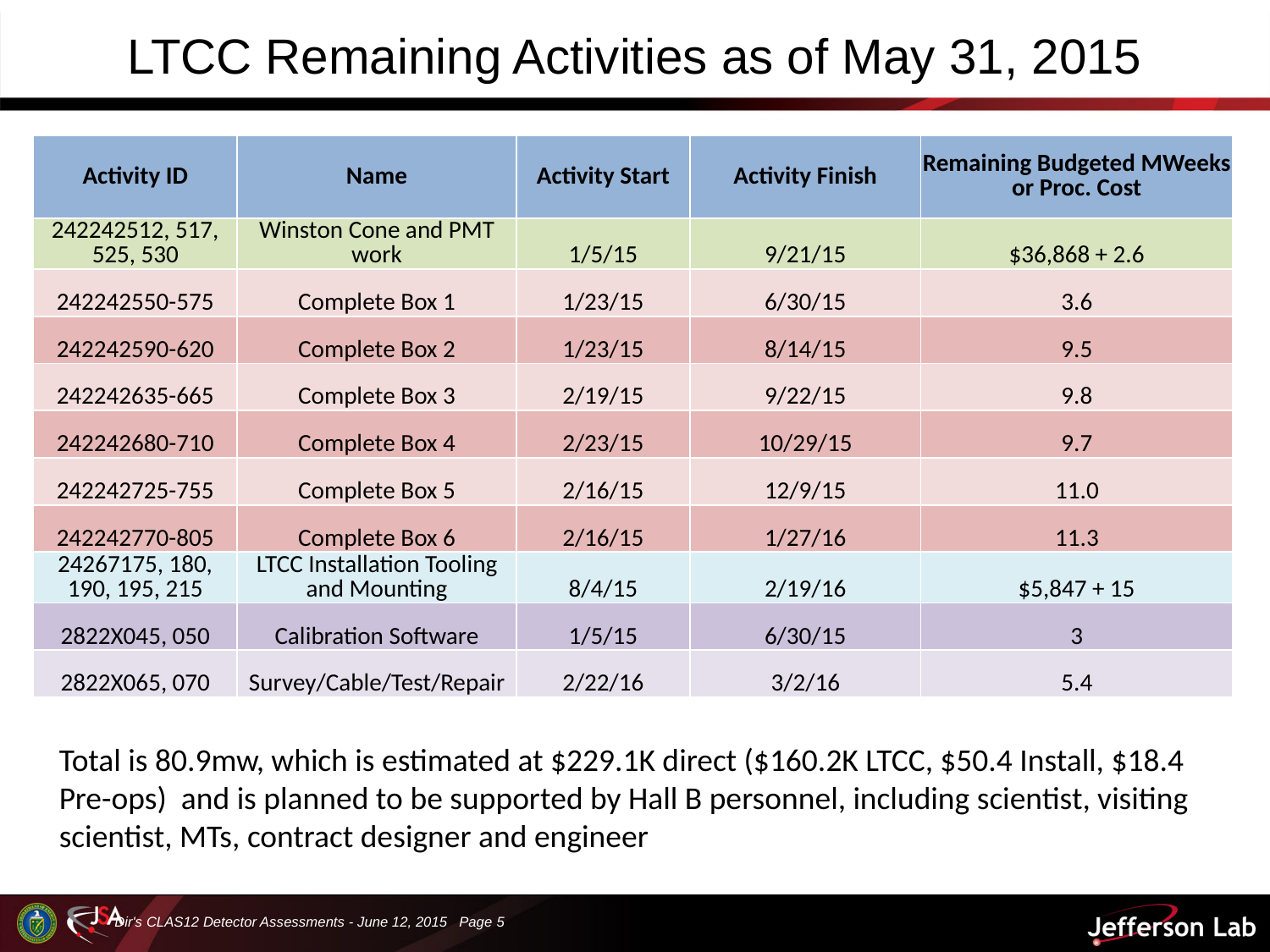

# LTCC Remaining Activities as of May 31, 2015
| Activity ID | Name | Activity Start | Activity Finish | Remaining Budgeted MWeeks or Proc. Cost |
| --- | --- | --- | --- | --- |
| 242242512, 517, 525, 530 | Winston Cone and PMT work | 1/5/15 | 9/21/15 | $36,868 + 2.6 |
| 242242550-575 | Complete Box 1 | 1/23/15 | 6/30/15 | 3.6 |
| 242242590-620 | Complete Box 2 | 1/23/15 | 8/14/15 | 9.5 |
| 242242635-665 | Complete Box 3 | 2/19/15 | 9/22/15 | 9.8 |
| 242242680-710 | Complete Box 4 | 2/23/15 | 10/29/15 | 9.7 |
| 242242725-755 | Complete Box 5 | 2/16/15 | 12/9/15 | 11.0 |
| 242242770-805 | Complete Box 6 | 2/16/15 | 1/27/16 | 11.3 |
| 24267175, 180, 190, 195, 215 | LTCC Installation Tooling and Mounting | 8/4/15 | 2/19/16 | $5,847 + 15 |
| 2822X045, 050 | Calibration Software | 1/5/15 | 6/30/15 | 3 |
| 2822X065, 070 | Survey/Cable/Test/Repair | 2/22/16 | 3/2/16 | 5.4 |
Total is 80.9mw, which is estimated at $229.1K direct ($160.2K LTCC, $50.4 Install, $18.4 Pre-ops)  and is planned to be supported by Hall B personnel, including scientist, visiting scientist, MTs, contract designer and engineer